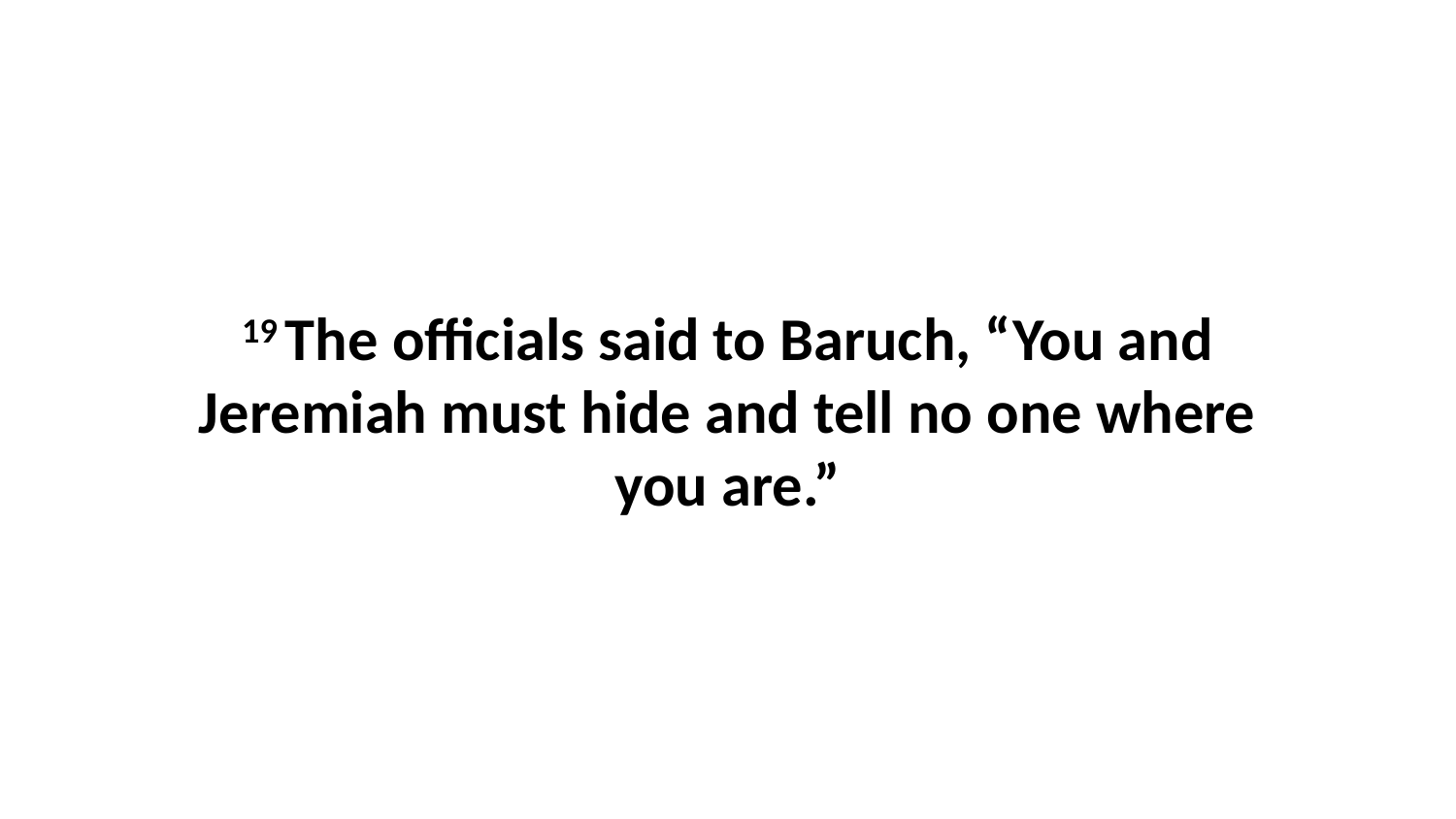

19 The officials said to Baruch, “You and Jeremiah must hide and tell no one where you are.”